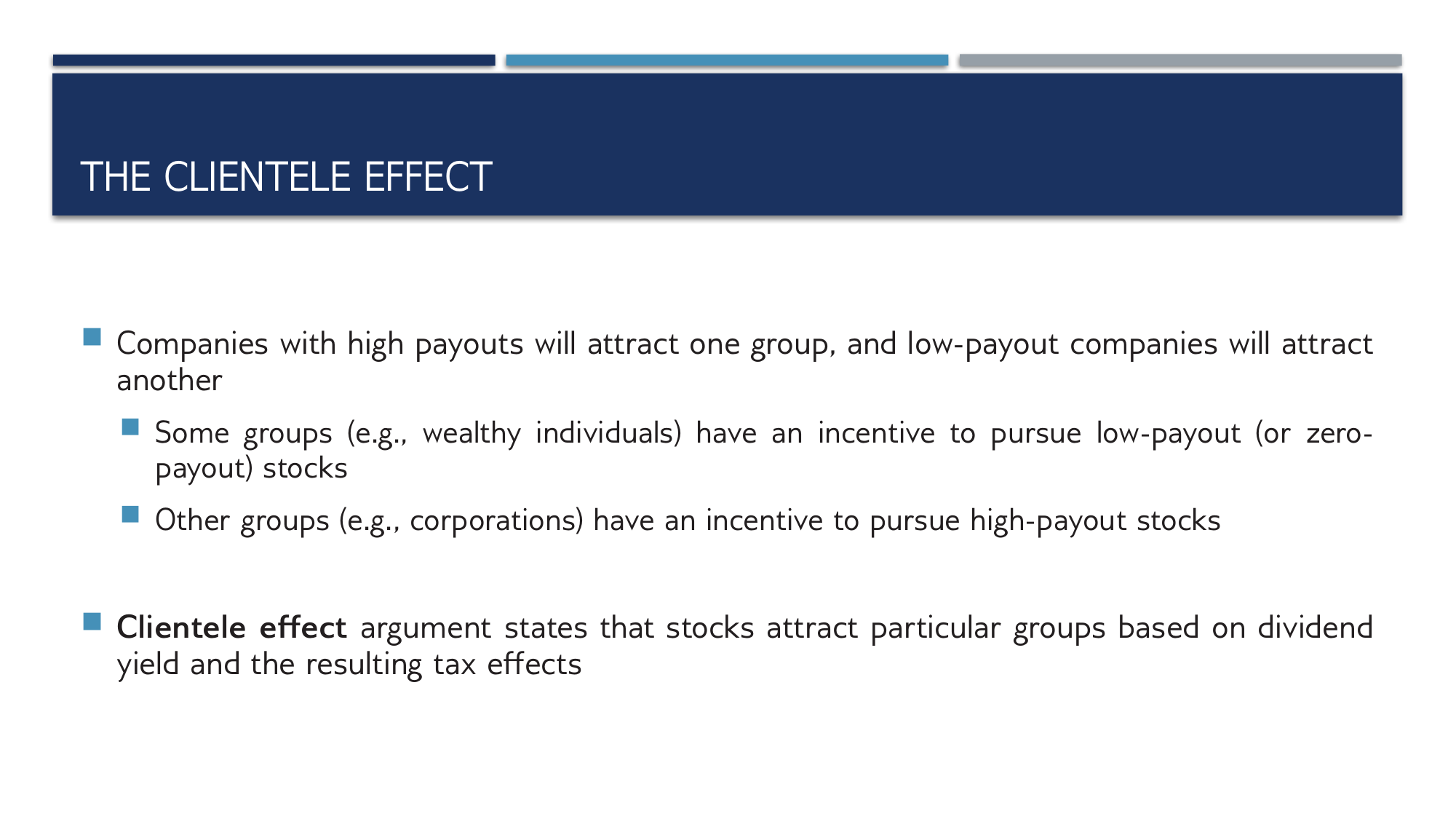

# The clientele effect
Companies with high payouts will attract one group, and low-payout companies will attract another
Some groups (e.g., wealthy individuals) have an incentive to pursue low-payout (or zero-payout) stocks
Other groups (e.g., corporations) have an incentive to pursue high-payout stocks

Clientele effect argument states that stocks attract particular groups based on dividend yield and the resulting tax effects